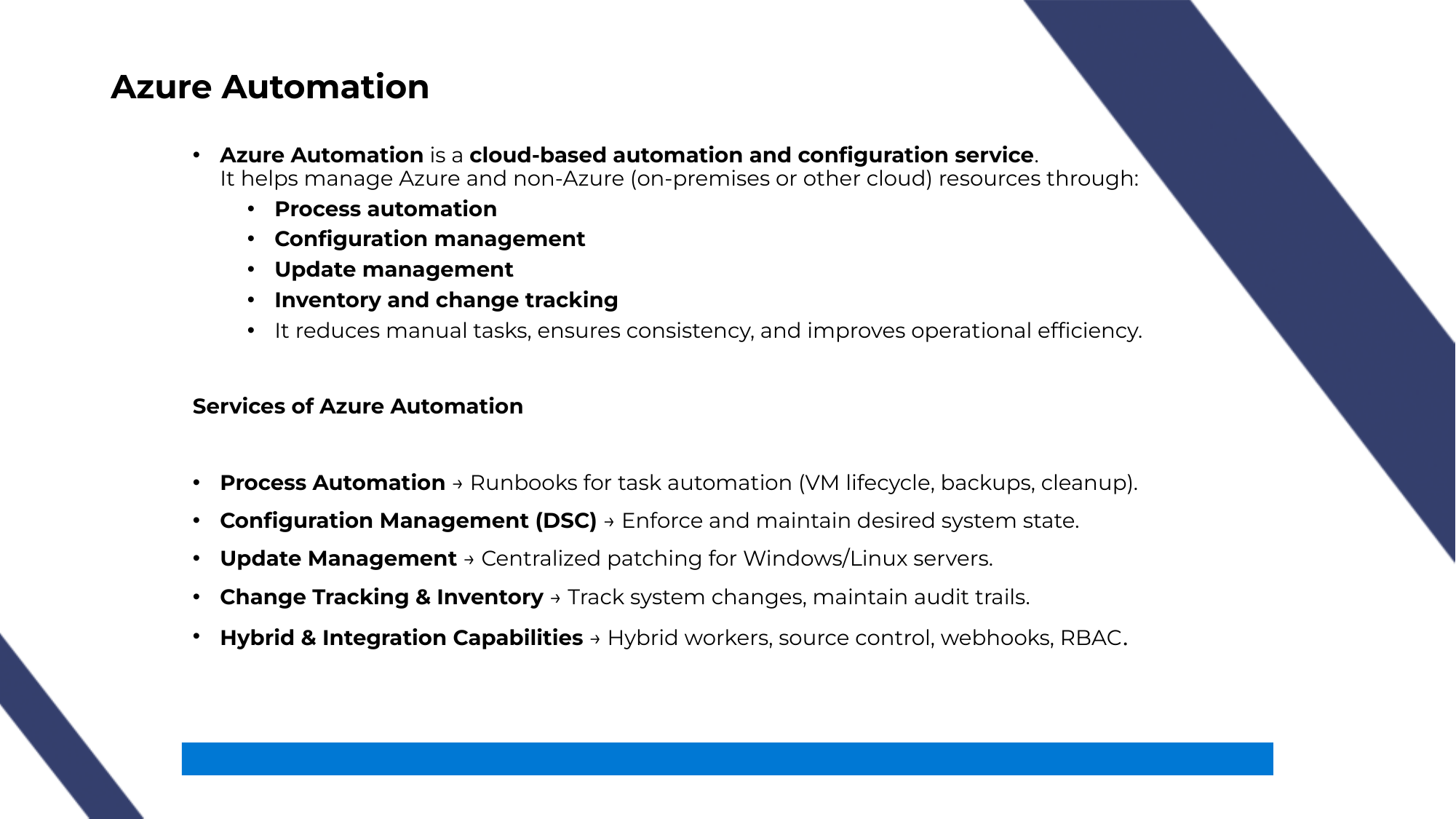

# Azure Automation
Azure Automation is a cloud-based automation and configuration service.
It helps manage Azure and non-Azure (on-premises or other cloud) resources through:
Process automation
Configuration management
Update management
Inventory and change tracking
It reduces manual tasks, ensures consistency, and improves operational efficiency.

Services of Azure Automation

Process Automation → Runbooks for task automation (VM lifecycle, backups, cleanup).
Configuration Management (DSC) → Enforce and maintain desired system state.
Update Management → Centralized patching for Windows/Linux servers.
Change Tracking & Inventory → Track system changes, maintain audit trails.
Hybrid & Integration Capabilities → Hybrid workers, source control, webhooks, RBAC.